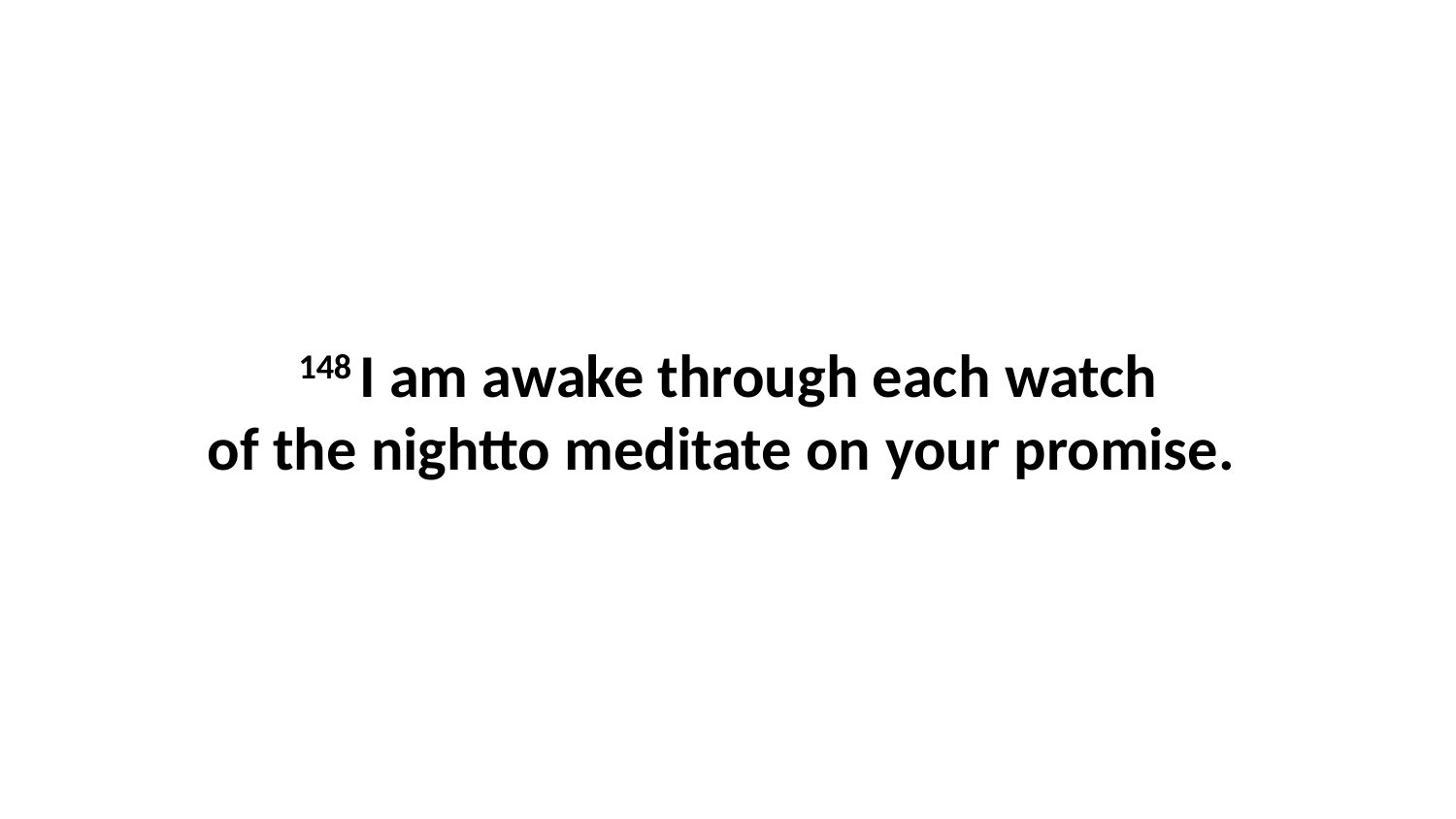

148 I am awake through each watch of the nightto meditate on your promise.